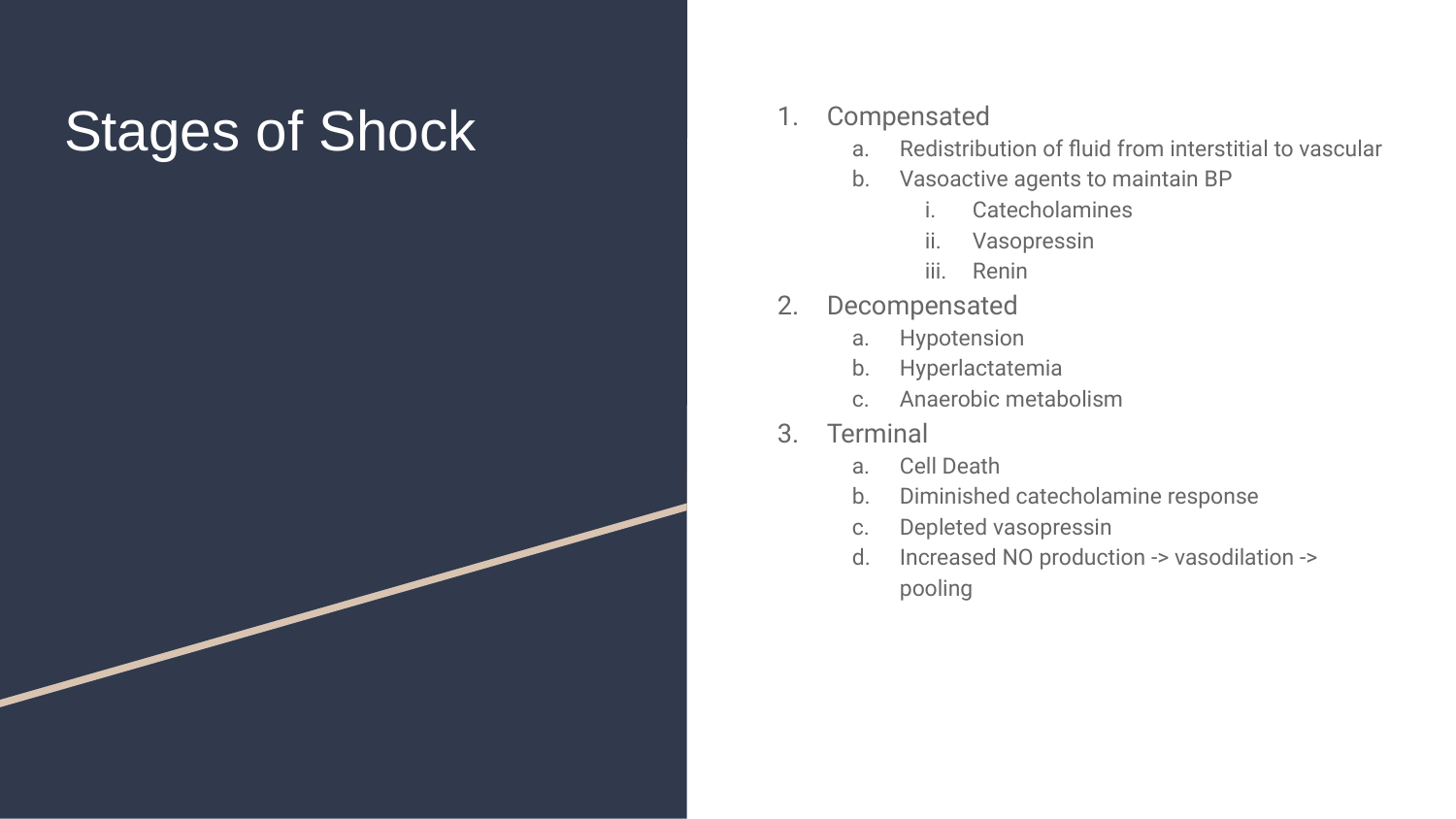

# Stages of Shock
Compensated
Redistribution of fluid from interstitial to vascular
Vasoactive agents to maintain BP
Catecholamines
Vasopressin
Renin
Decompensated
Hypotension
Hyperlactatemia
Anaerobic metabolism
Terminal
Cell Death
Diminished catecholamine response
Depleted vasopressin
Increased NO production -> vasodilation -> pooling